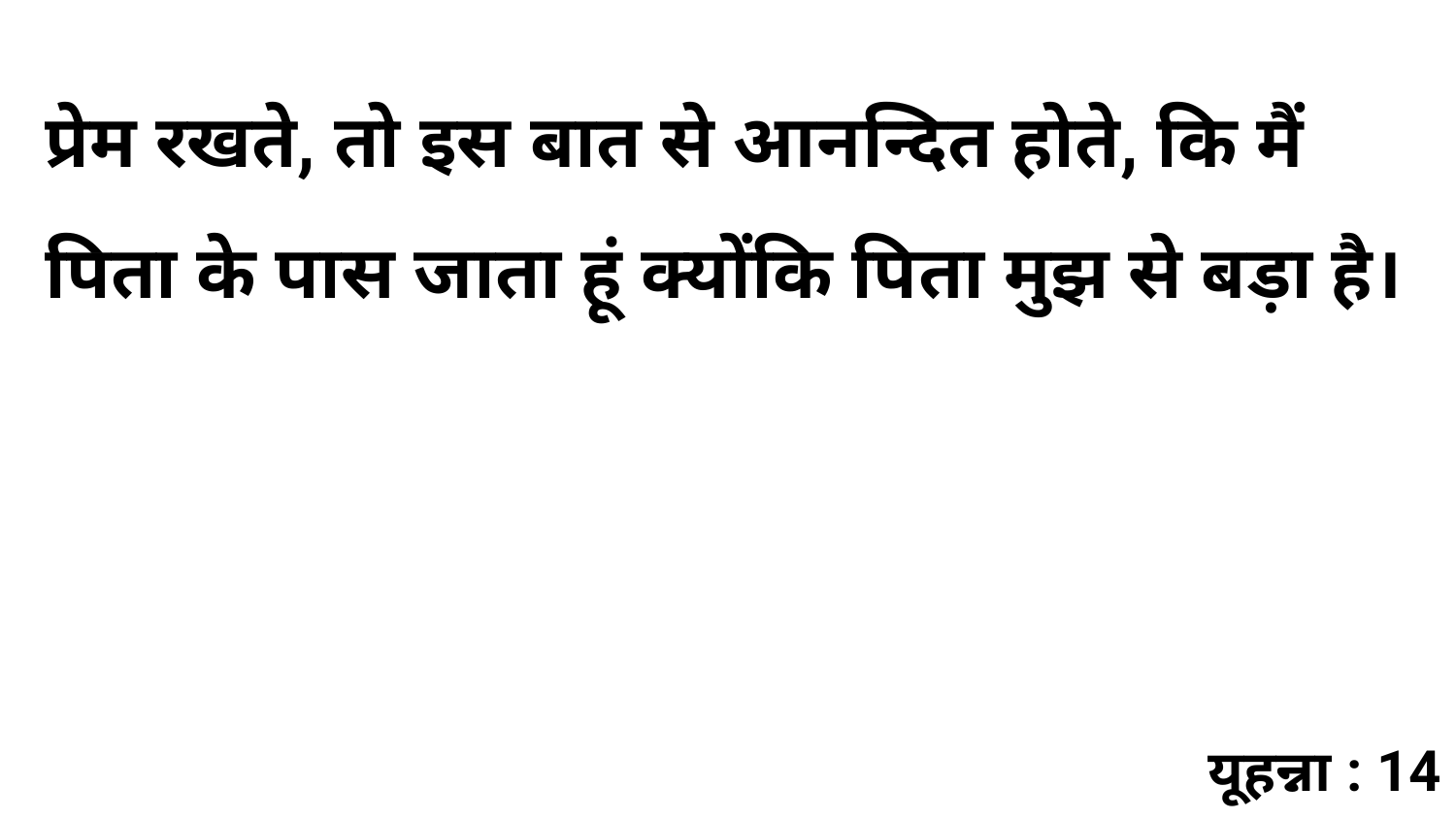

प्रेम रखते, तो इस बात से आनन्दित होते, कि मैं पिता के पास जाता हूं क्योंकि पिता मुझ से बड़ा है।
यूहन्ना : 14